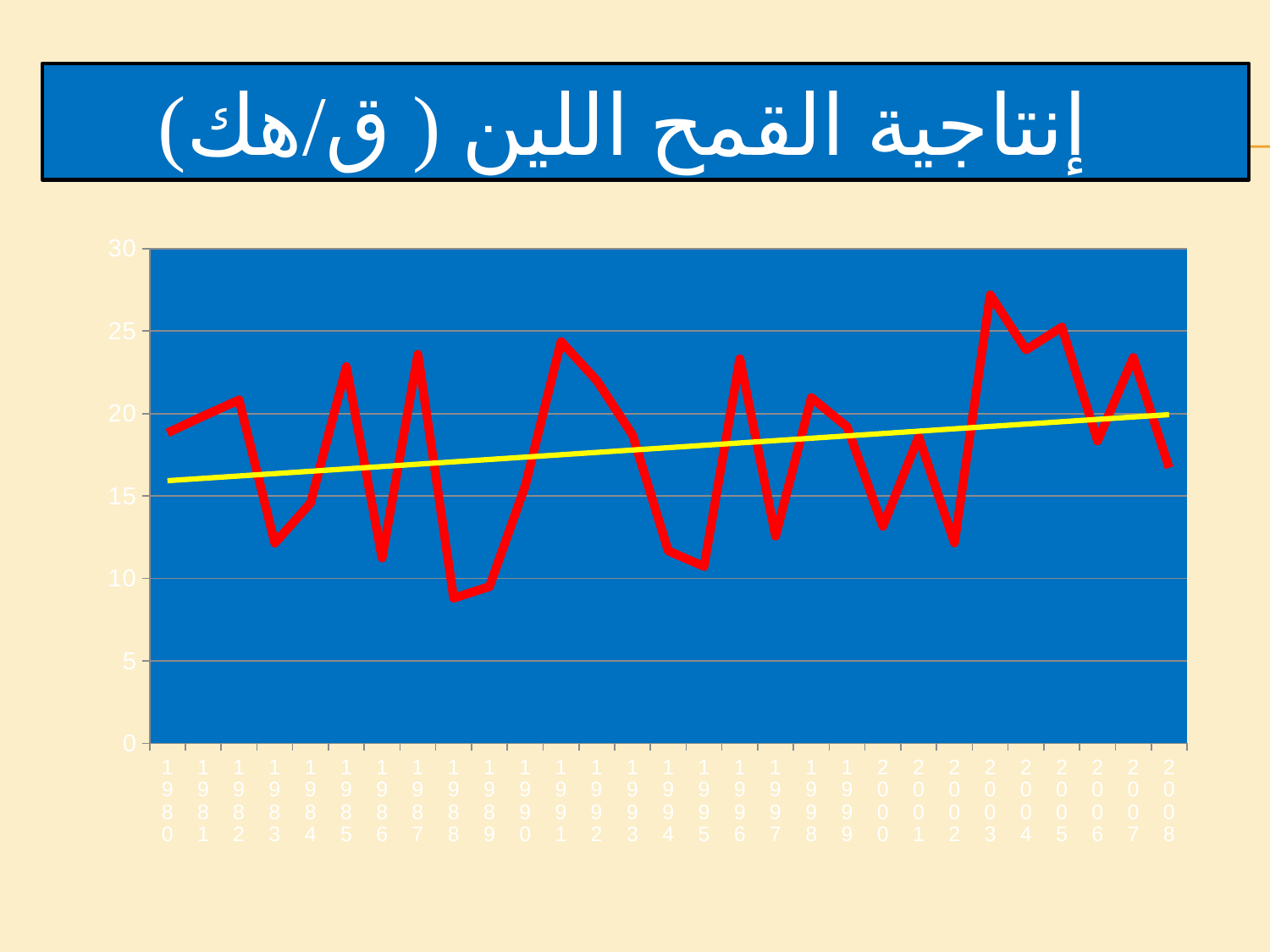

# إنتاجية القمح اللين ( ق/هك)

### Chart

| Category | BT_N |
|---|---|
| 1980 | 18.826347305389195 |
| 1981 | 19.846952010376132 |
| 1982 | 20.82281879194631 |
| 1983 | 12.144670050761418 |
| 1984 | 14.57604790419162 |
| 1985 | 22.8453695836873 |
| 1986 | 11.234507897934387 |
| 1987 | 23.59424083769633 |
| 1988 | 8.80276816608997 |
| 1989 | 9.503957783641148 |
| 1990 | 15.60787824529991 |
| 1991 | 24.361968306922464 |
| 1992 | 22.0 |
| 1993 | 18.7 |
| 1994 | 11.66666666666668 |
| 1995 | 10.722722722722718 |
| 1996 | 23.32310469314079 |
| 1997 | 12.563457067265311 |
| 1998 | 20.961175408355906 |
| 1999 | 19.18724591470706 |
| 2000 | 13.15526478466929 |
| 2001 | 18.584983926164053 |
| 2002 | 12.15101193565127 |
| 2003 | 27.19840589646898 |
| 2004 | 23.861943757725587 |
| 2005 | 25.24173601928909 |
| 2006 | 18.336439888163994 |
| 2007 | 23.396449154117843 |
| 2008 | 16.710456981920586 |